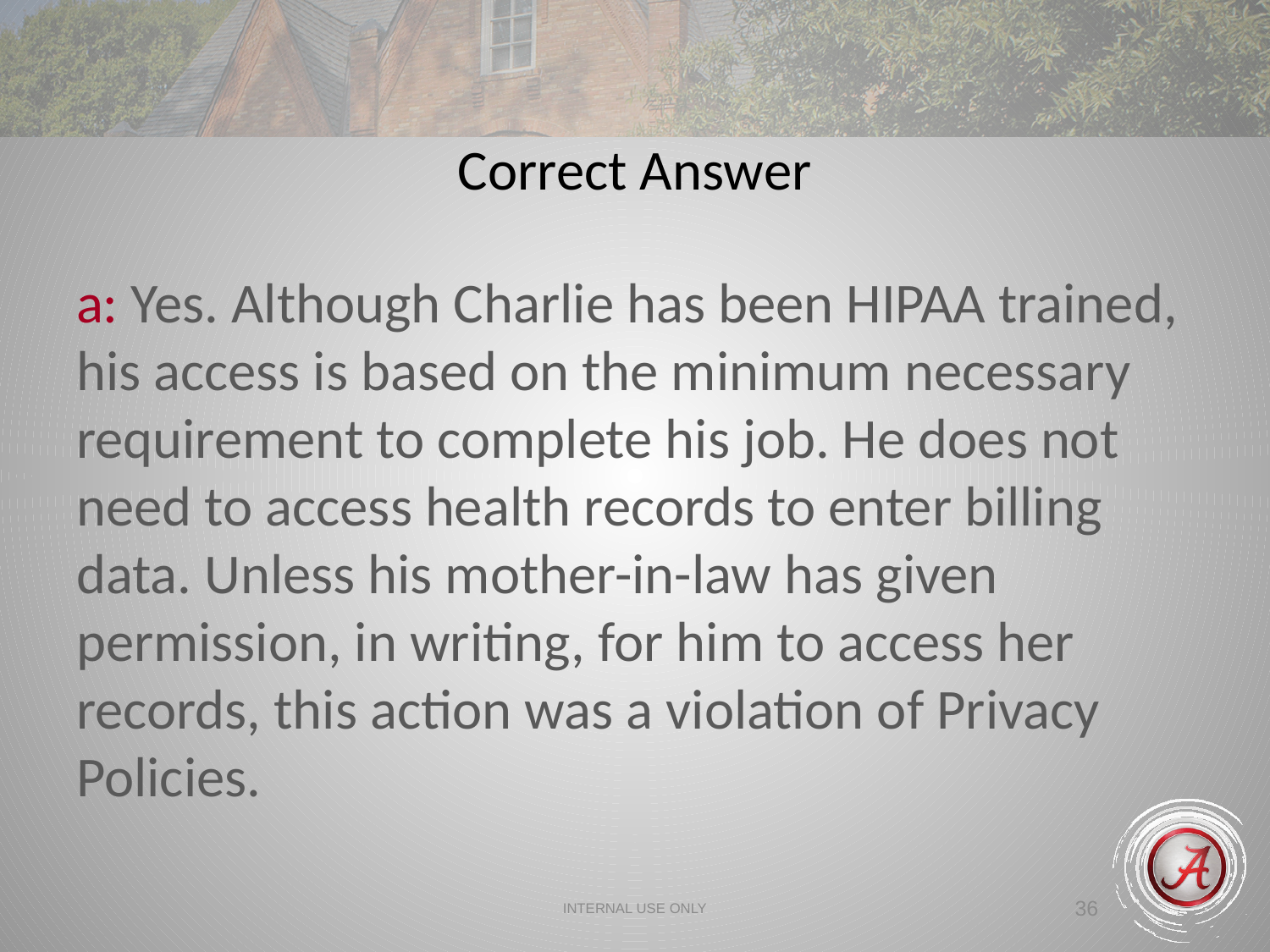

Correct Answer
a: Yes. Although Charlie has been HIPAA trained, his access is based on the minimum necessary requirement to complete his job. He does not need to access health records to enter billing data. Unless his mother-in-law has given permission, in writing, for him to access her records, this action was a violation of Privacy Policies.
INTERNAL USE ONLY
36